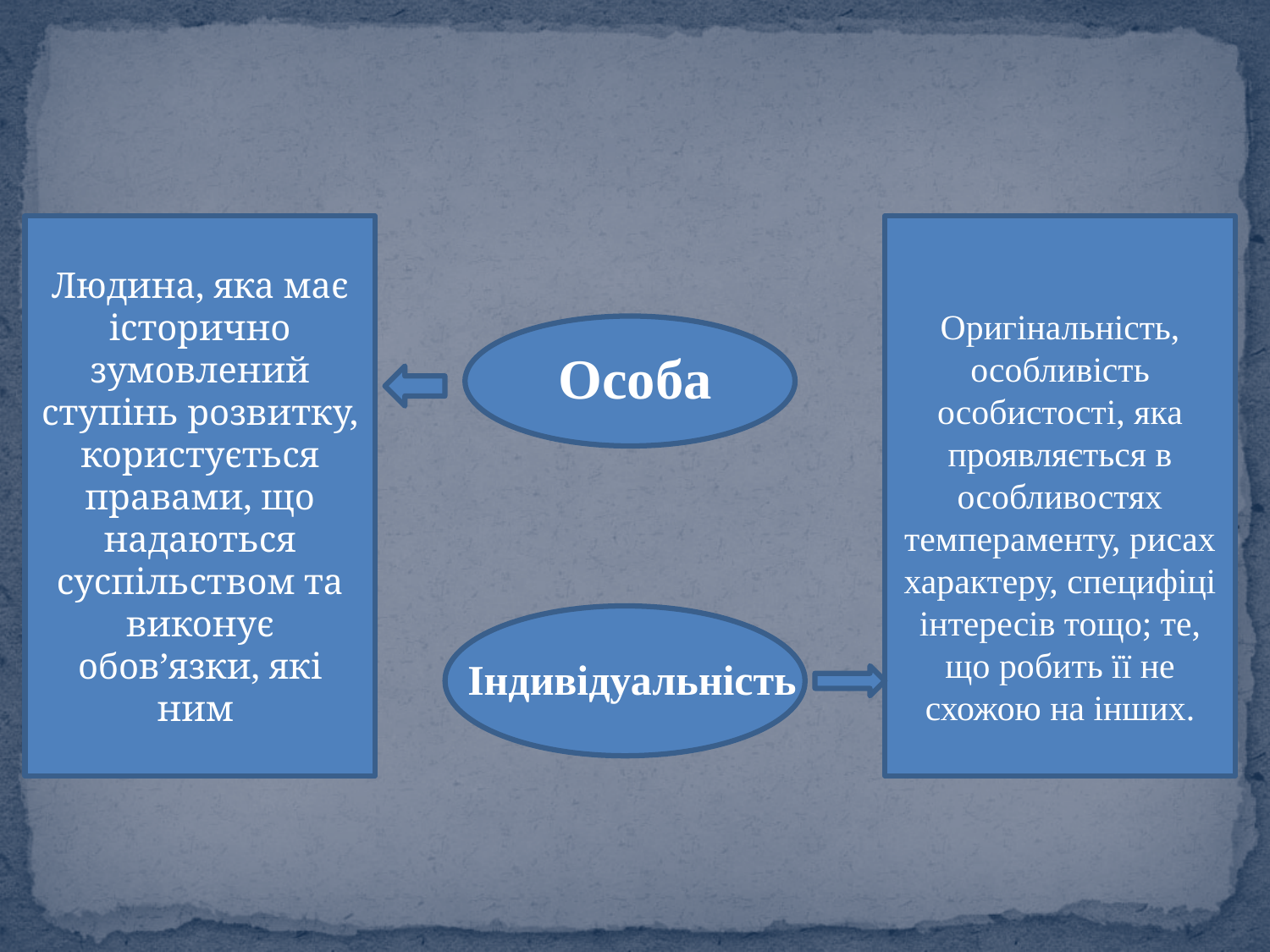

Людина, яка має історично зумовлений ступінь розвитку, користується правами, що надаються суспільством та виконує обов’язки, які ним

Оригінальність, особливість особистості, яка проявляється в особливостях темпераменту, рисах характеру, специфіці інтересів тощо; те, що робить її не схожою на інших.

Особа

Індивідуальність